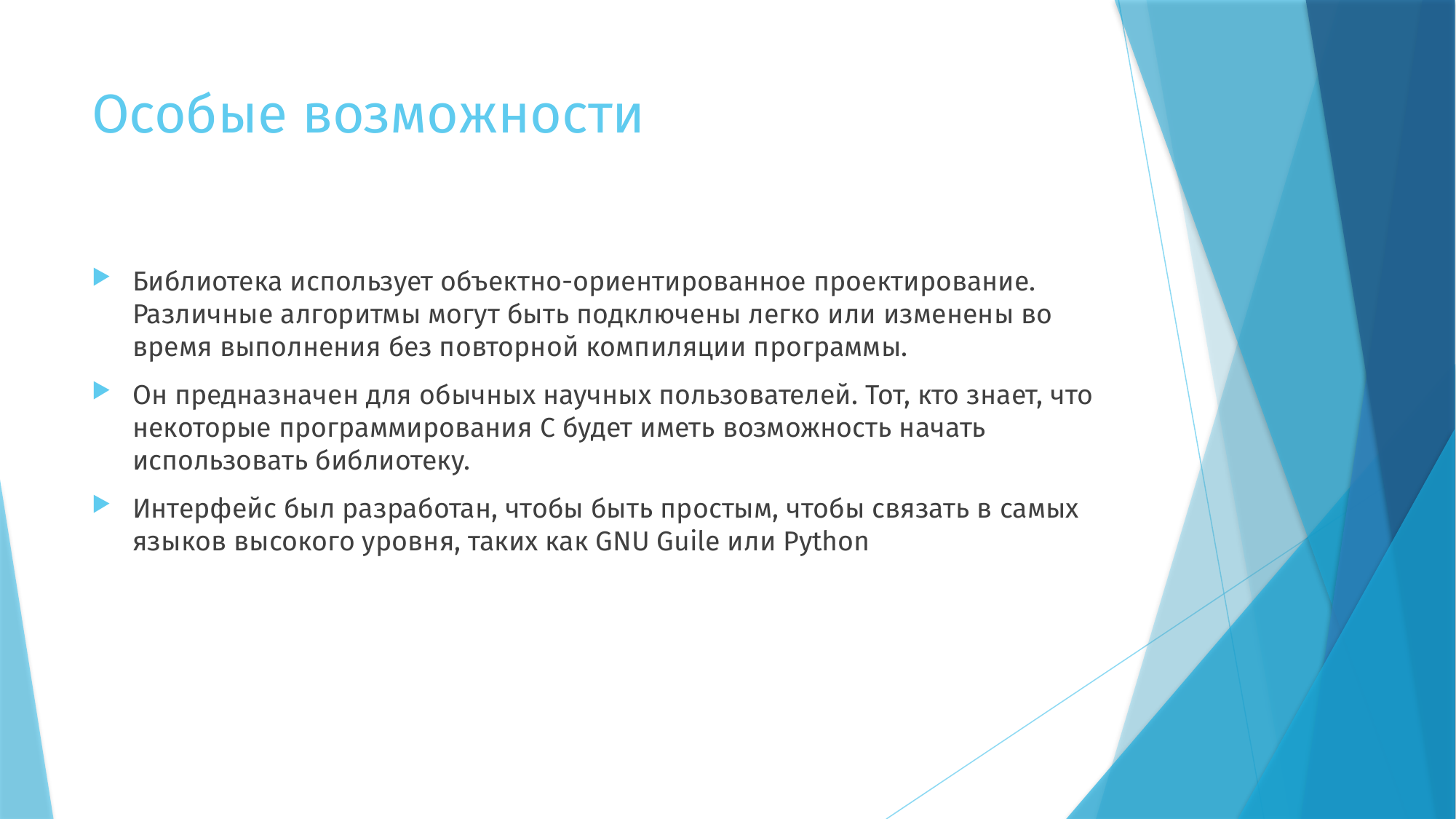

# Особые возможности
Библиотека использует объектно-ориентированное проектирование. Различные алгоритмы могут быть подключены легко или изменены во время выполнения без повторной компиляции программы.
Он предназначен для обычных научных пользователей. Тот, кто знает, что некоторые программирования C будет иметь возможность начать использовать библиотеку.
Интерфейс был разработан, чтобы быть простым, чтобы связать в самых языков высокого уровня, таких как GNU Guile или Python